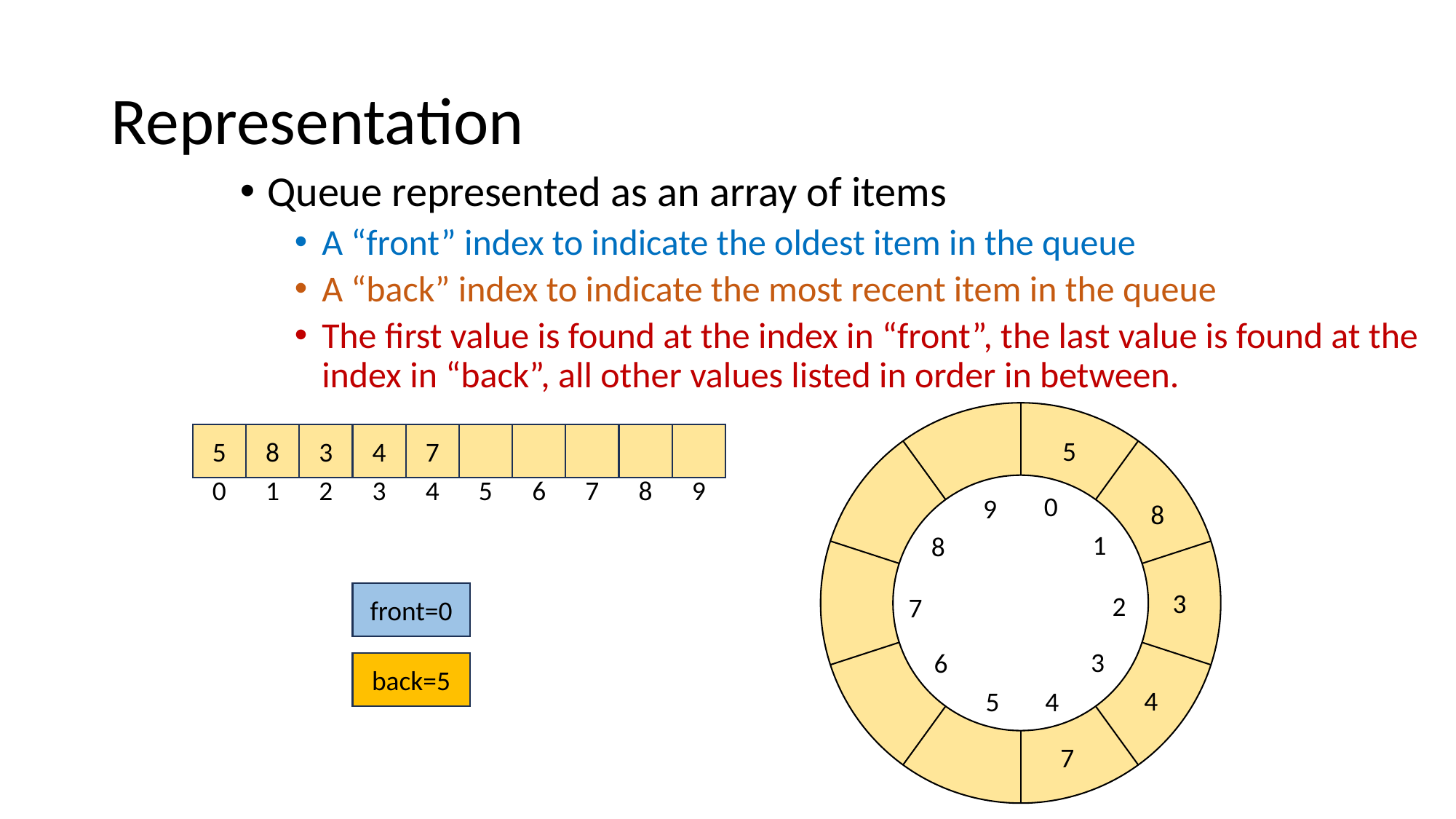

# Representation
Queue represented as an array of items
A “front” index to indicate the oldest item in the queue
A “back” index to indicate the most recent item in the queue
The first value is found at the index in “front”, the last value is found at the index in “back”, all other values listed in order in between.

5
8
3
4
7

5
0
1
2
3
4
5
6
7
8
9

0
9
8
1
8
front=0
3
2
7
3
6
back=5
4
5
4
7